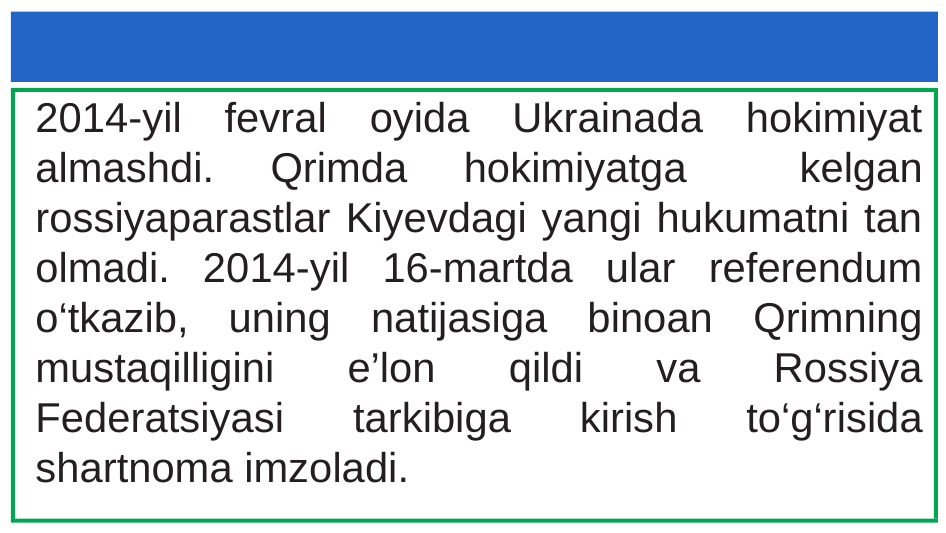

#
2014-yil fevral oyida Ukrainada hokimiyat almashdi. Qrimda hokimiyatga  kelgan rossiyaparastlar Kiyevdagi yangi hukumatni tan olmadi. 2014-yil 16-martda ular referendum o‘tkazib, uning natijasiga binoan Qrimning mustaqilligini e’lon qildi va Rossiya Federatsiyasi tarkibiga kirish to‘g‘risida shartnoma imzoladi.